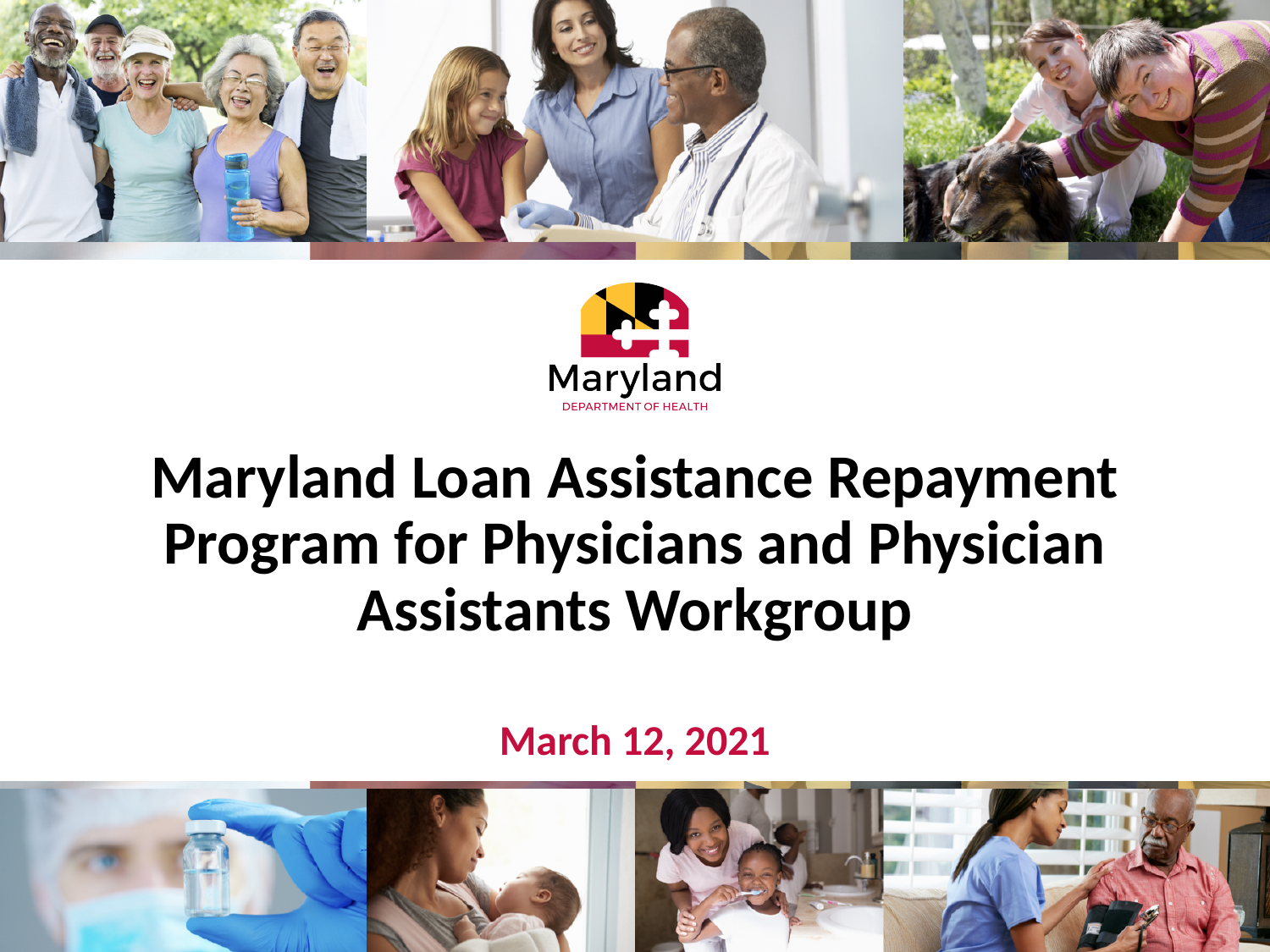

# Maryland Loan Assistance Repayment Program for Physicians and Physician Assistants Workgroup
March 12, 2021